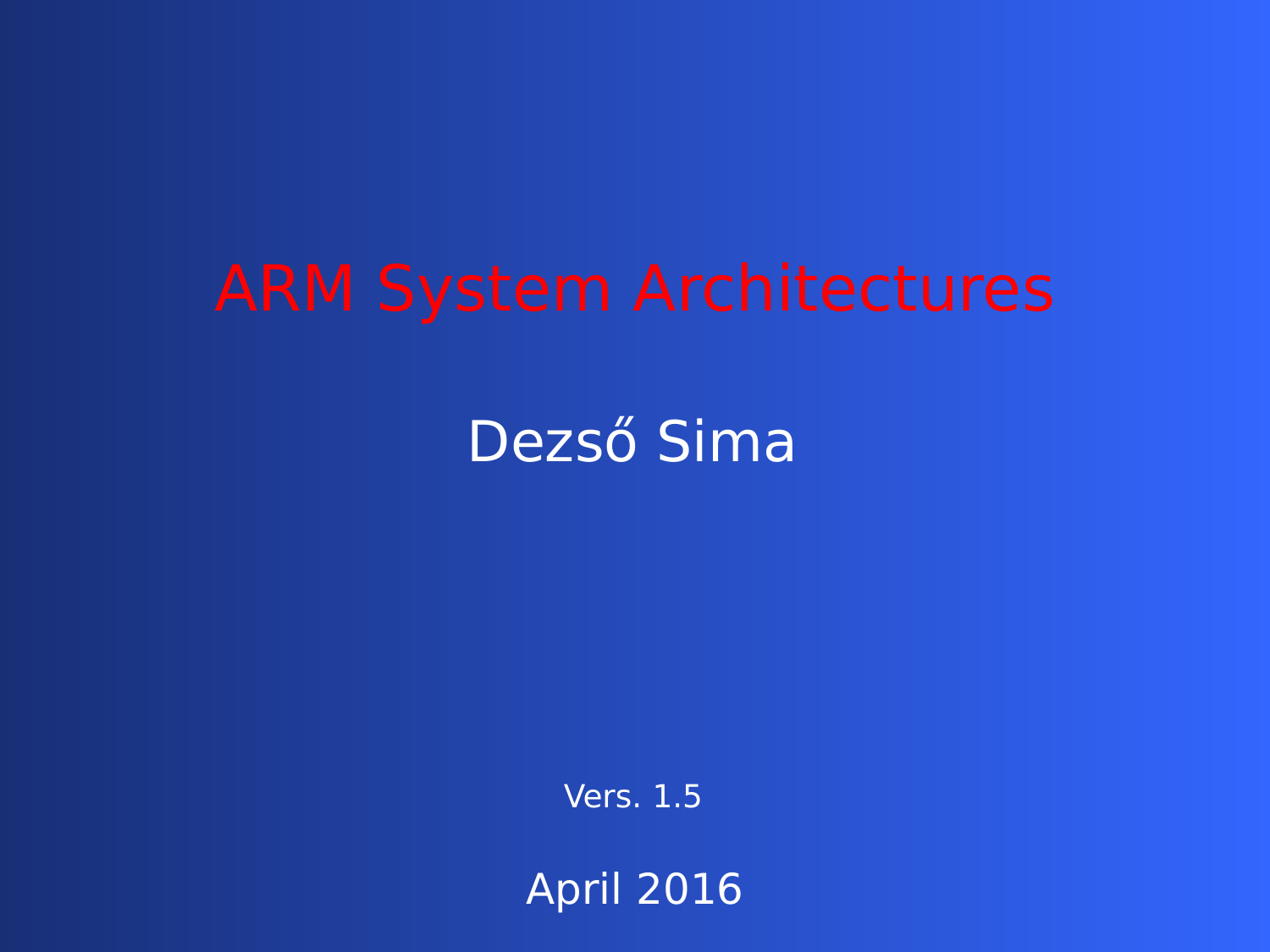

ARM System Architectures
Dezső Sima
Vers. 1.5
April 2016